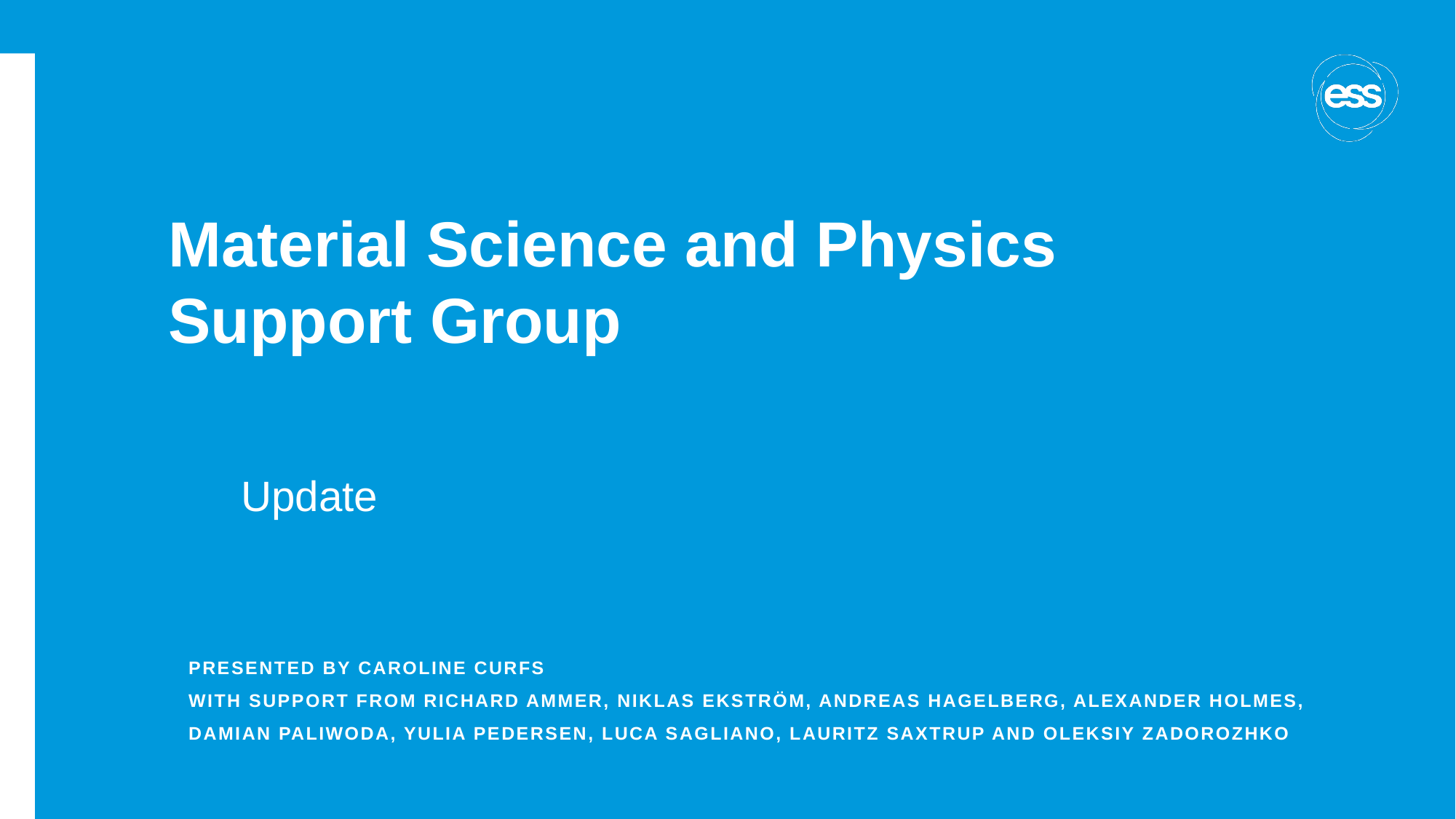

# Material Science and Physics Support Group
Update
PRESENTED BY caroline curfs
With support FROM Richard Ammer, Niklas Ekström, Andreas Hagelberg, Alexander Holmes, Damian Paliwoda, Yulia Pedersen, Luca Sagliano, Lauritz Saxtrup and Oleksiy Zadorozhko